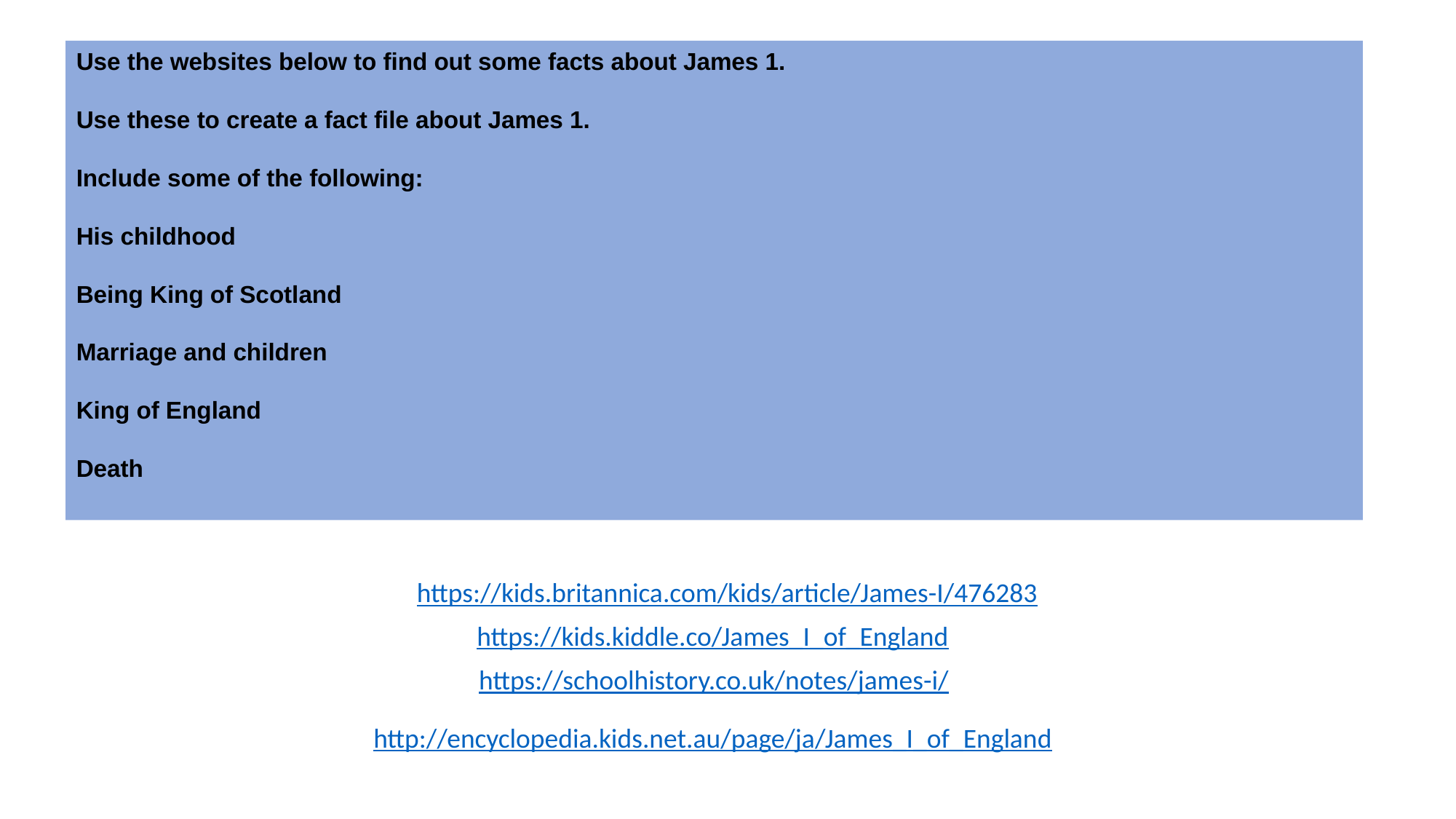

Use the websites below to find out some facts about James 1.

Use these to create a fact file about James 1.

Include some of the following:

His childhood

Being King of Scotland

Marriage and children

King of England

Death

https://kids.britannica.com/kids/article/James-I/476283
https://kids.kiddle.co/James_I_of_England
https://schoolhistory.co.uk/notes/james-i/
http://encyclopedia.kids.net.au/page/ja/James_I_of_England